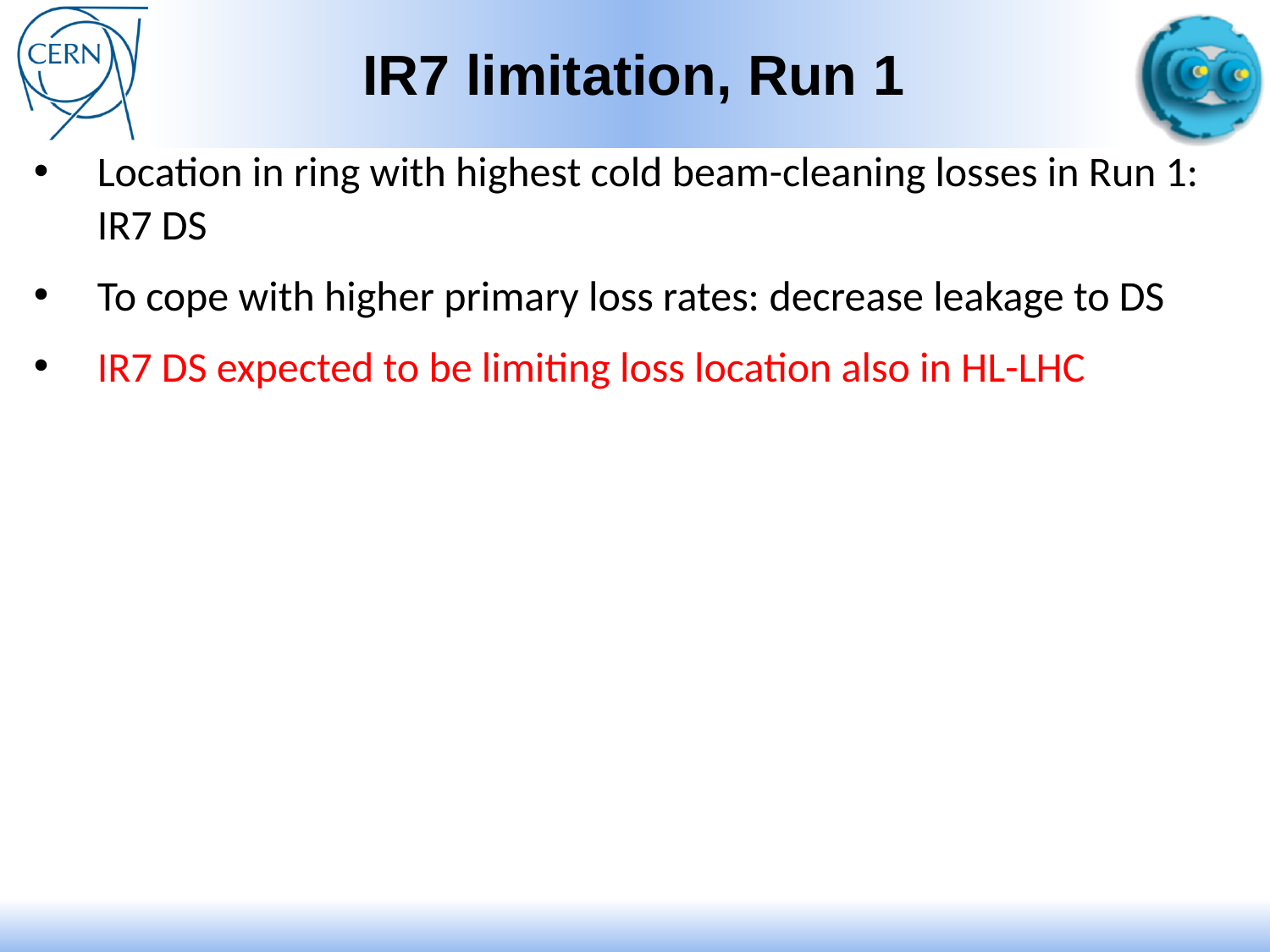

# IR7 limitation, Run 1
Location in ring with highest cold beam-cleaning losses in Run 1: IR7 DS
To cope with higher primary loss rates: decrease leakage to DS
IR7 DS expected to be limiting loss location also in HL-LHC